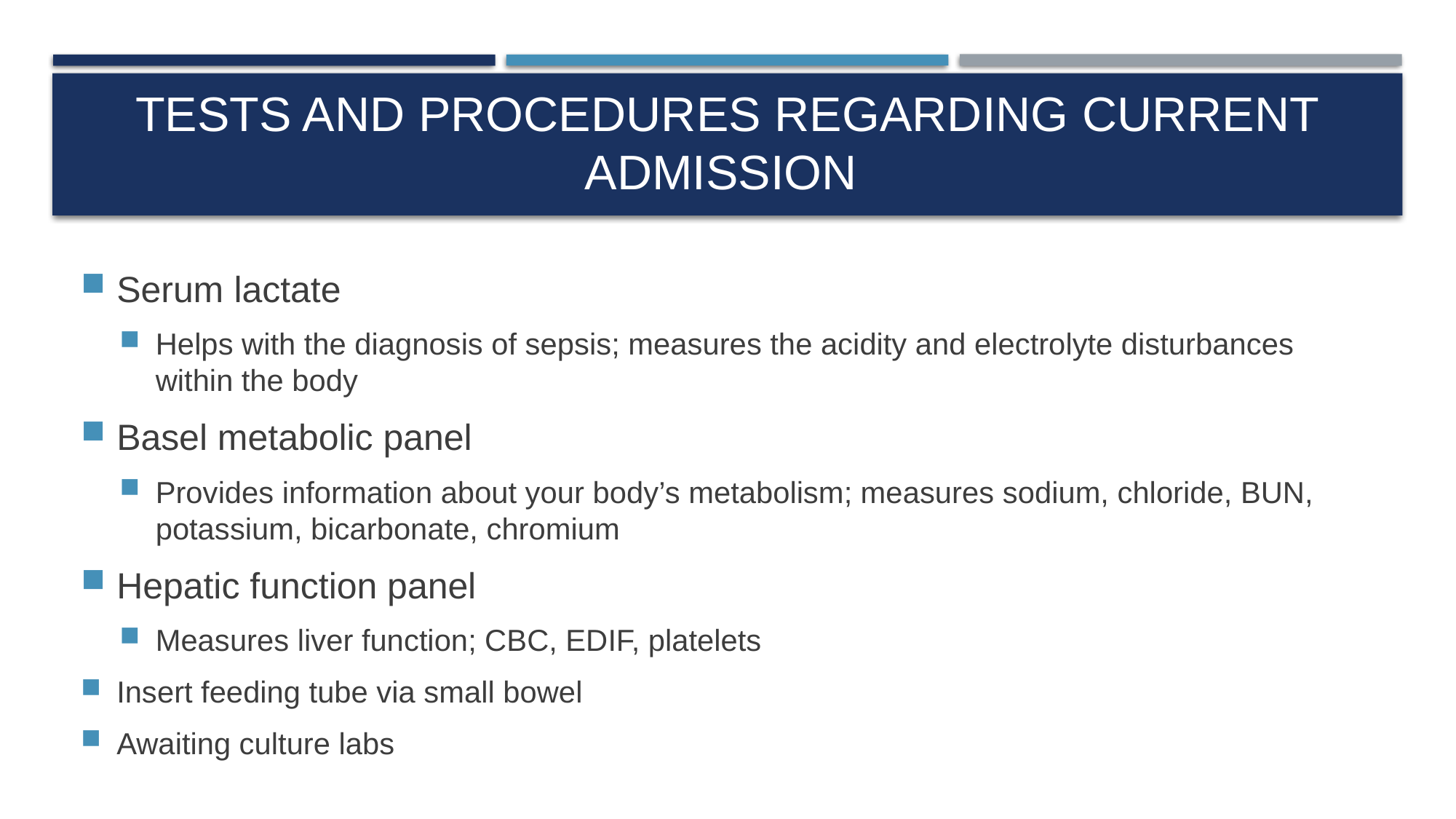

# Tests and procedures regarding current admission
Serum lactate
Helps with the diagnosis of sepsis; measures the acidity and electrolyte disturbances within the body
Basel metabolic panel
Provides information about your body’s metabolism; measures sodium, chloride, BUN, potassium, bicarbonate, chromium
Hepatic function panel
Measures liver function; CBC, EDIF, platelets
Insert feeding tube via small bowel
Awaiting culture labs